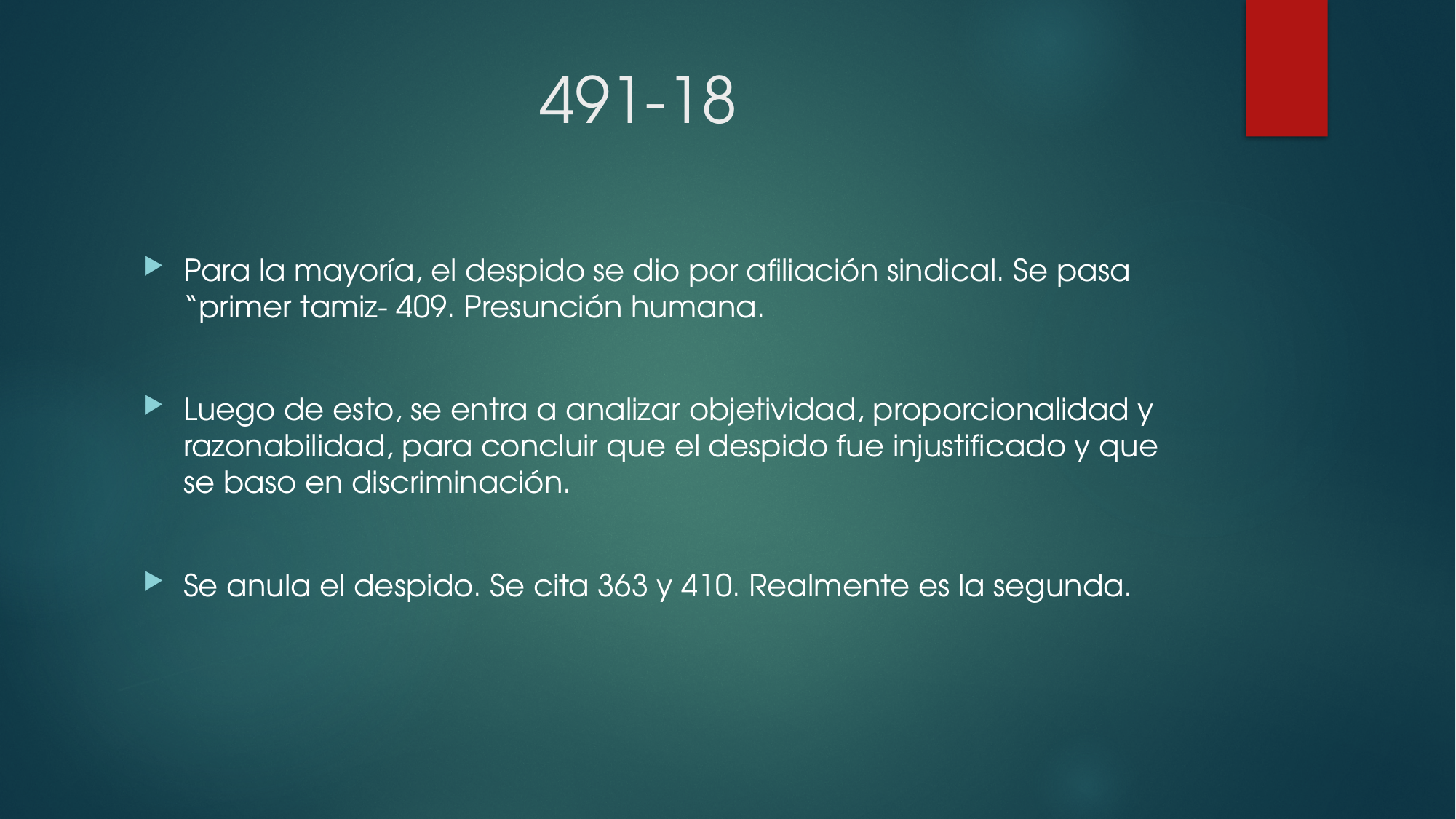

# 491-18
Para la mayoría, el despido se dio por afiliación sindical. Se pasa “primer tamiz- 409. Presunción humana.

Luego de esto, se entra a analizar objetividad, proporcionalidad y razonabilidad, para concluir que el despido fue injustificado y que se baso en discriminación.

Se anula el despido. Se cita 363 y 410. Realmente es la segunda.